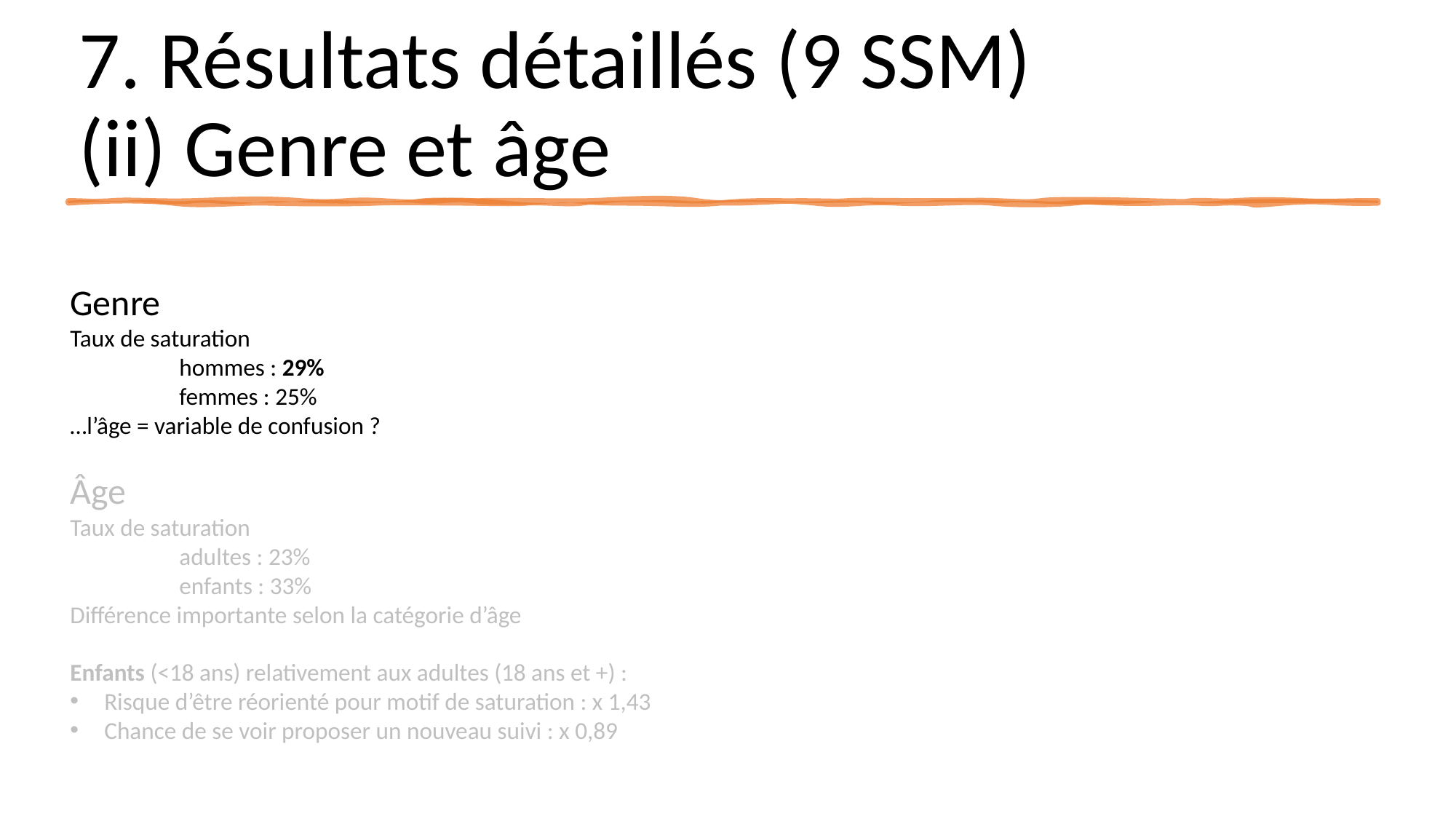

# 7. Résultats détaillés (9 SSM) (ii) Genre et âge

Genre
Taux de saturation
	hommes : 29%
	femmes : 25%
…l’âge = variable de confusion ?

Âge
Taux de saturation
	adultes : 23%
	enfants : 33%
Différence importante selon la catégorie d’âge

Enfants (<18 ans) relativement aux adultes (18 ans et +) :
Risque d’être réorienté pour motif de saturation : x 1,43
Chance de se voir proposer un nouveau suivi : x 0,89